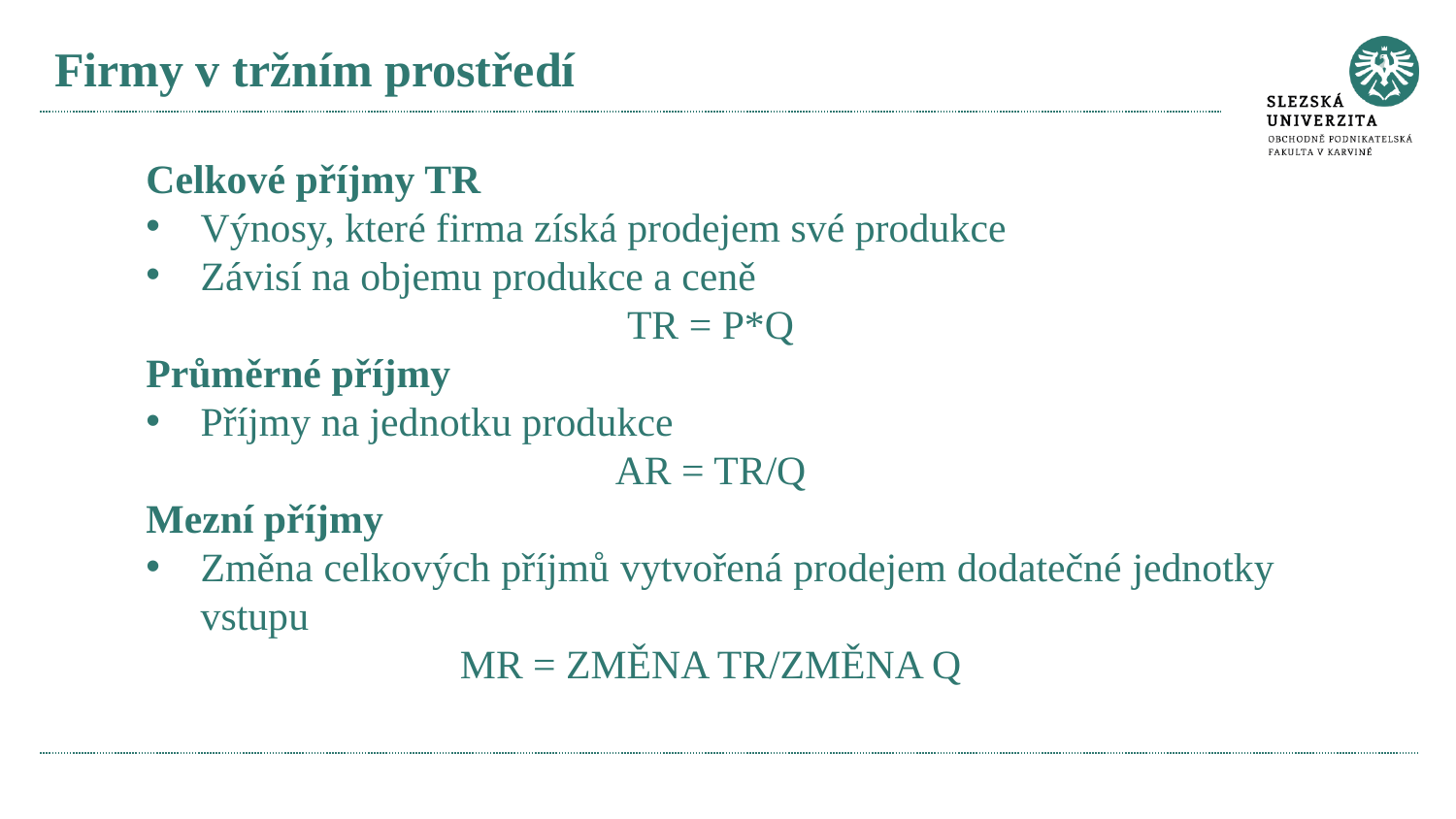

# Firmy v tržním prostředí
Celkové příjmy TR
Výnosy, které firma získá prodejem své produkce
Závisí na objemu produkce a ceně
TR = P*Q
Průměrné příjmy
Příjmy na jednotku produkce
AR = TR/Q
Mezní příjmy
Změna celkových příjmů vytvořená prodejem dodatečné jednotky vstupu
MR = ZMĚNA TR/ZMĚNA Q